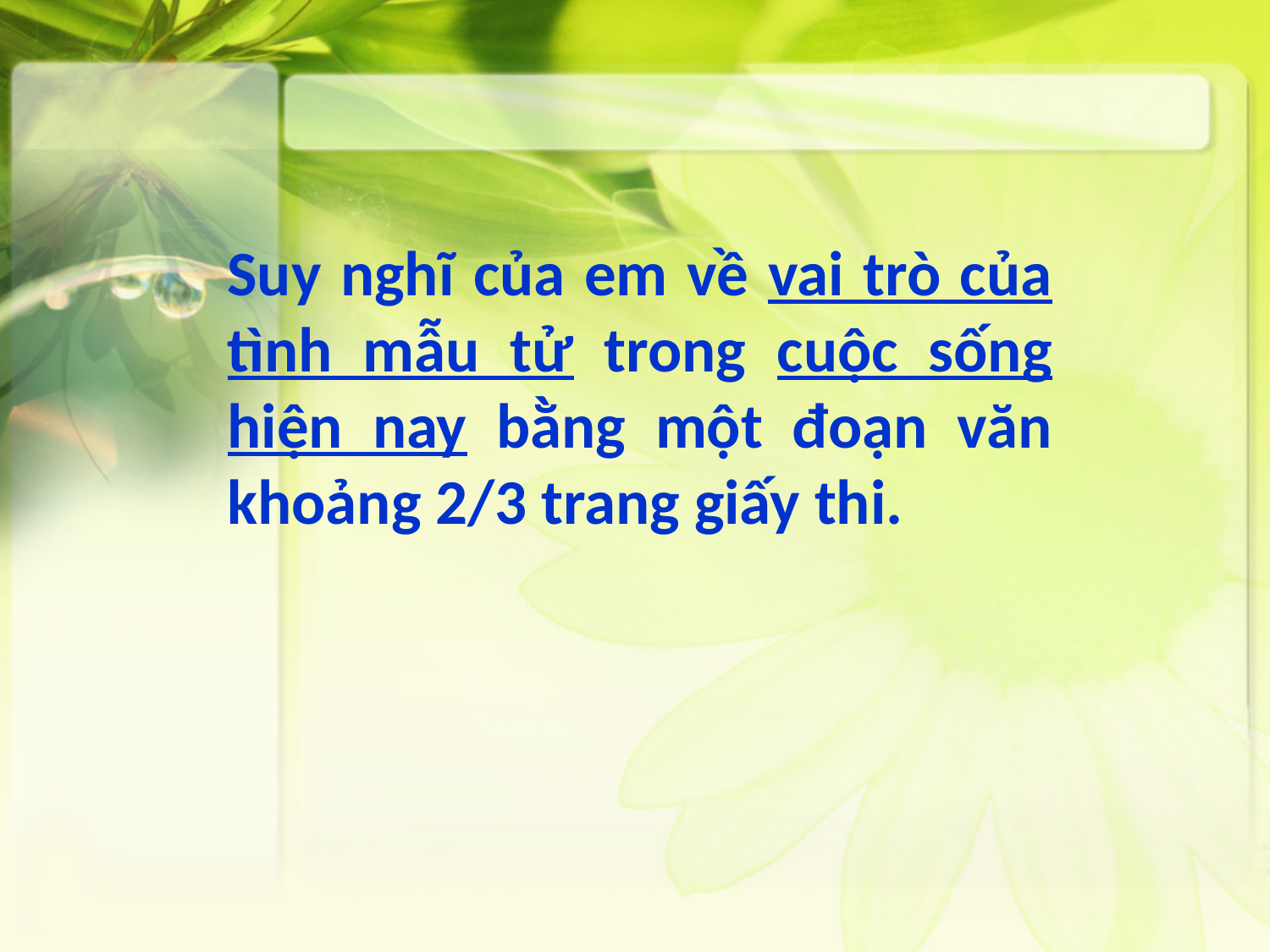

Suy nghĩ của em về vai trò của tình mẫu tử trong cuộc sống hiện nay bằng một đoạn văn khoảng 2/3 trang giấy thi.